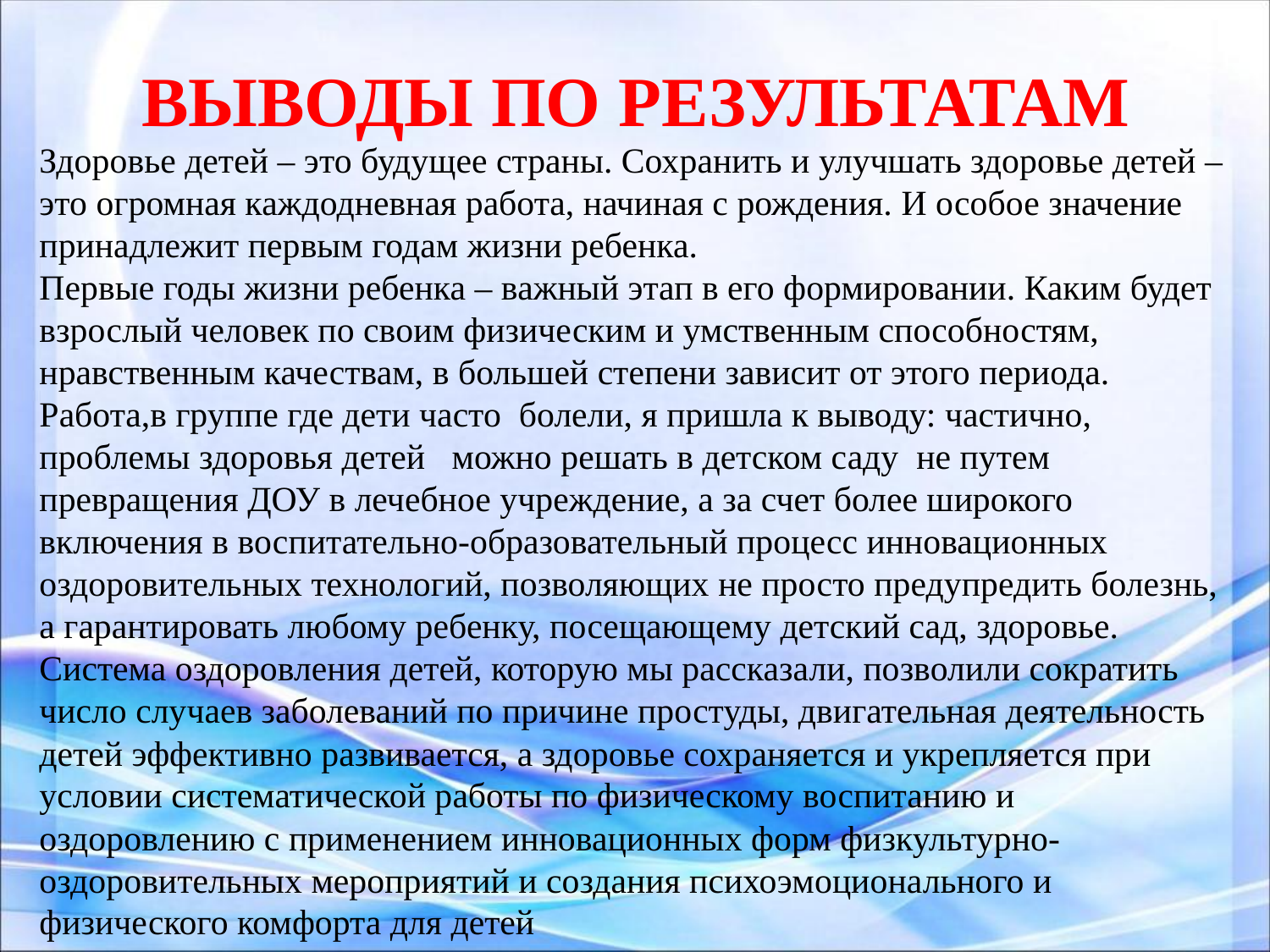

# ВЫВОДЫ ПО РЕЗУЛЬТАТАМ
Здоровье детей – это будущее страны. Сохранить и улучшать здоровье детей – это огромная каждодневная работа, начиная с рождения. И особое значение  принадлежит первым годам жизни ребенка.
Первые годы жизни ребенка – важный этап в его формировании. Каким будет взрослый человек по своим физическим и умственным способностям, нравственным качествам, в большей степени зависит от этого периода.
Работа,в группе где дети часто  болели, я пришла к выводу: частично, проблемы здоровья детей   можно решать в детском саду  не путем превращения ДОУ в лечебное учреждение, а за счет более широкого включения в воспитательно-образовательный процесс инновационных оздоровительных технологий, позволяющих не просто предупредить болезнь, а гарантировать любому ребенку, посещающему детский сад, здоровье.
Система оздоровления детей, которую мы рассказали, позволили сократить число случаев заболеваний по причине простуды, двигательная деятельность детей эффективно развивается, а здоровье сохраняется и укрепляется при условии систематической работы по физическому воспитанию и оздоровлению с применением инновационных форм физкультурно-оздоровительных мероприятий и создания психоэмоционального и физического комфорта для детей